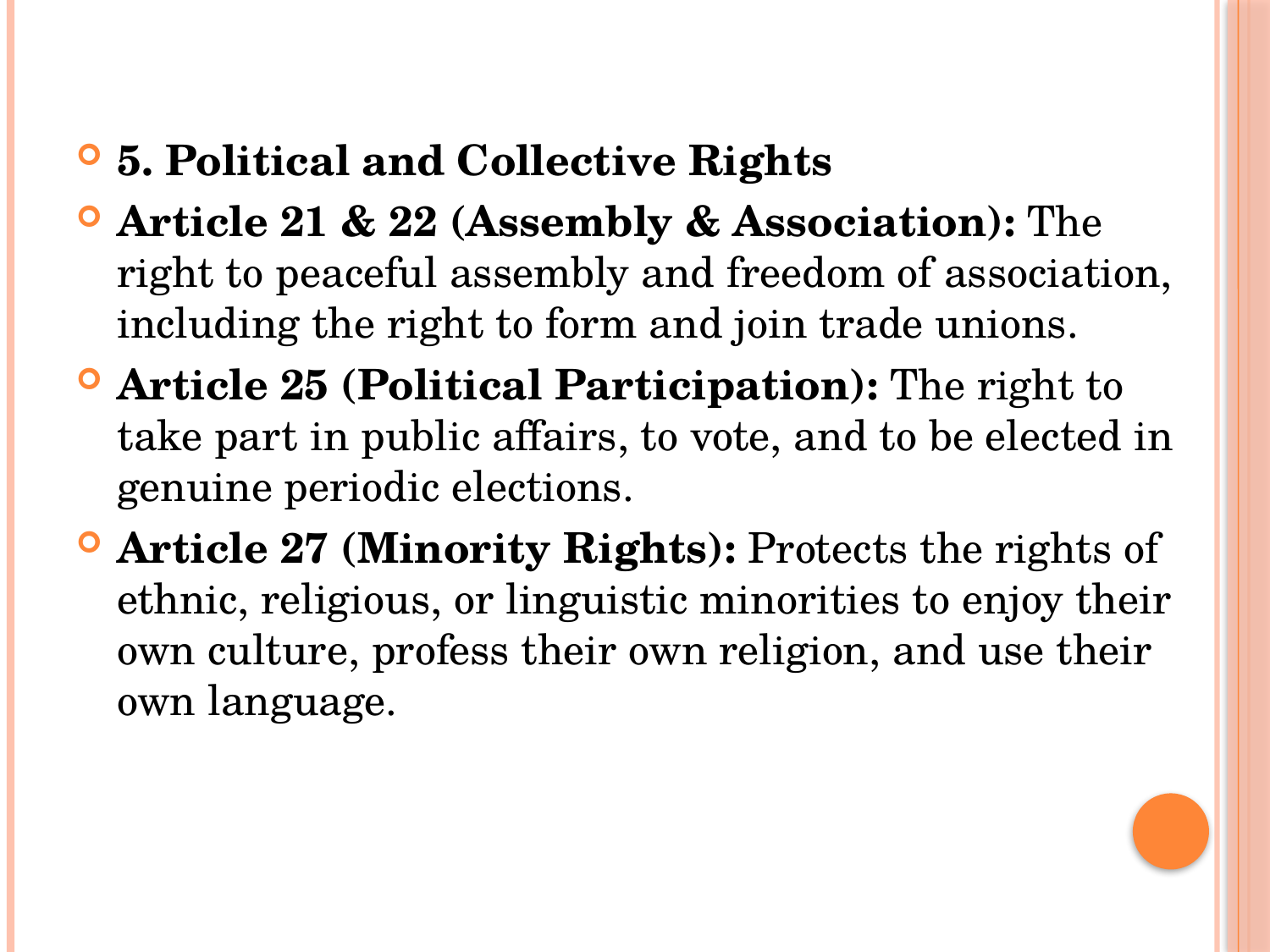

#
5. Political and Collective Rights
Article 21 & 22 (Assembly & Association): The right to peaceful assembly and freedom of association, including the right to form and join trade unions.
Article 25 (Political Participation): The right to take part in public affairs, to vote, and to be elected in genuine periodic elections.
Article 27 (Minority Rights): Protects the rights of ethnic, religious, or linguistic minorities to enjoy their own culture, profess their own religion, and use their own language.